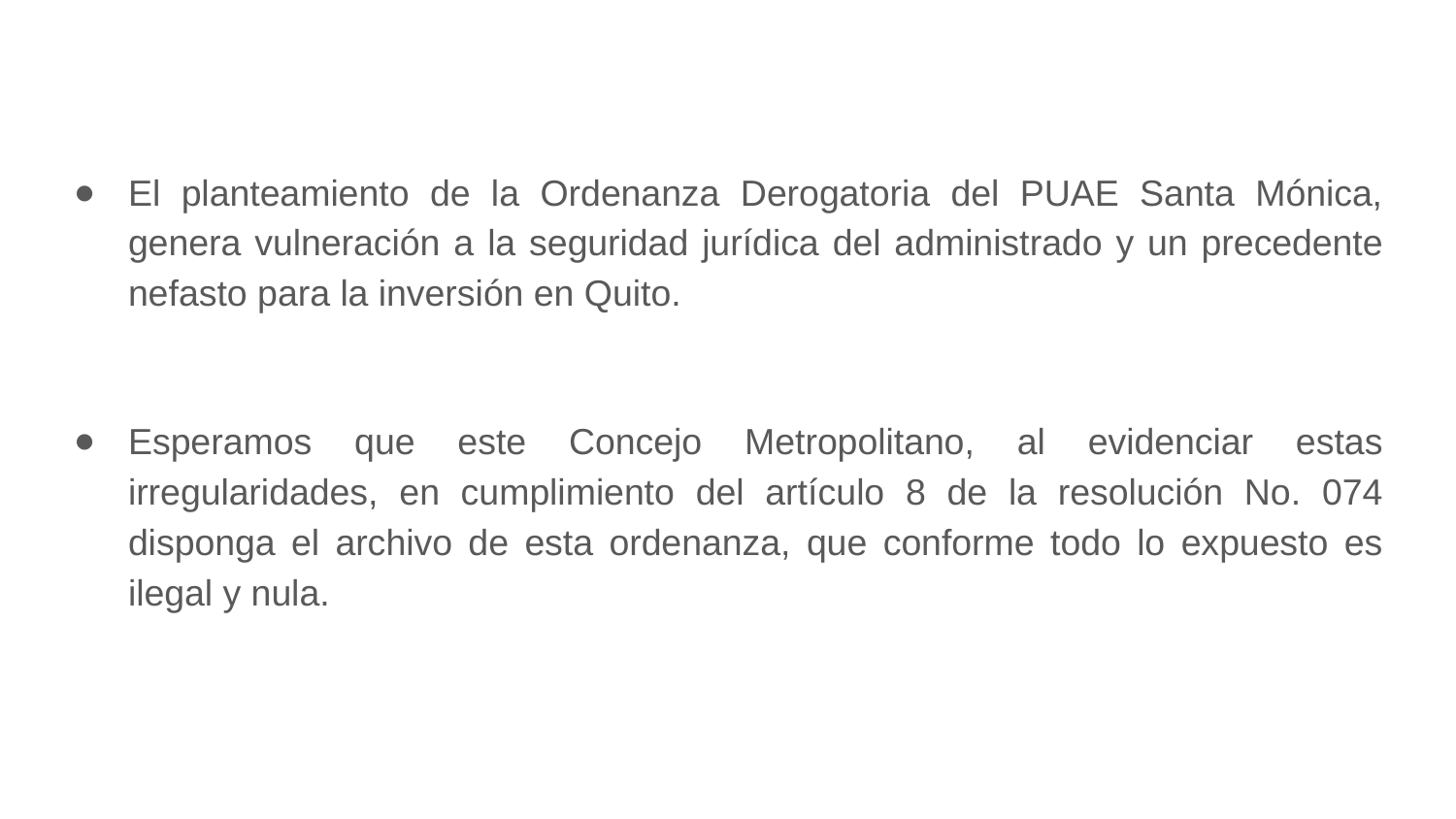

El planteamiento de la Ordenanza Derogatoria del PUAE Santa Mónica, genera vulneración a la seguridad jurídica del administrado y un precedente nefasto para la inversión en Quito.

Esperamos que este Concejo Metropolitano, al evidenciar estas irregularidades, en cumplimiento del artículo 8 de la resolución No. 074 disponga el archivo de esta ordenanza, que conforme todo lo expuesto es ilegal y nula.